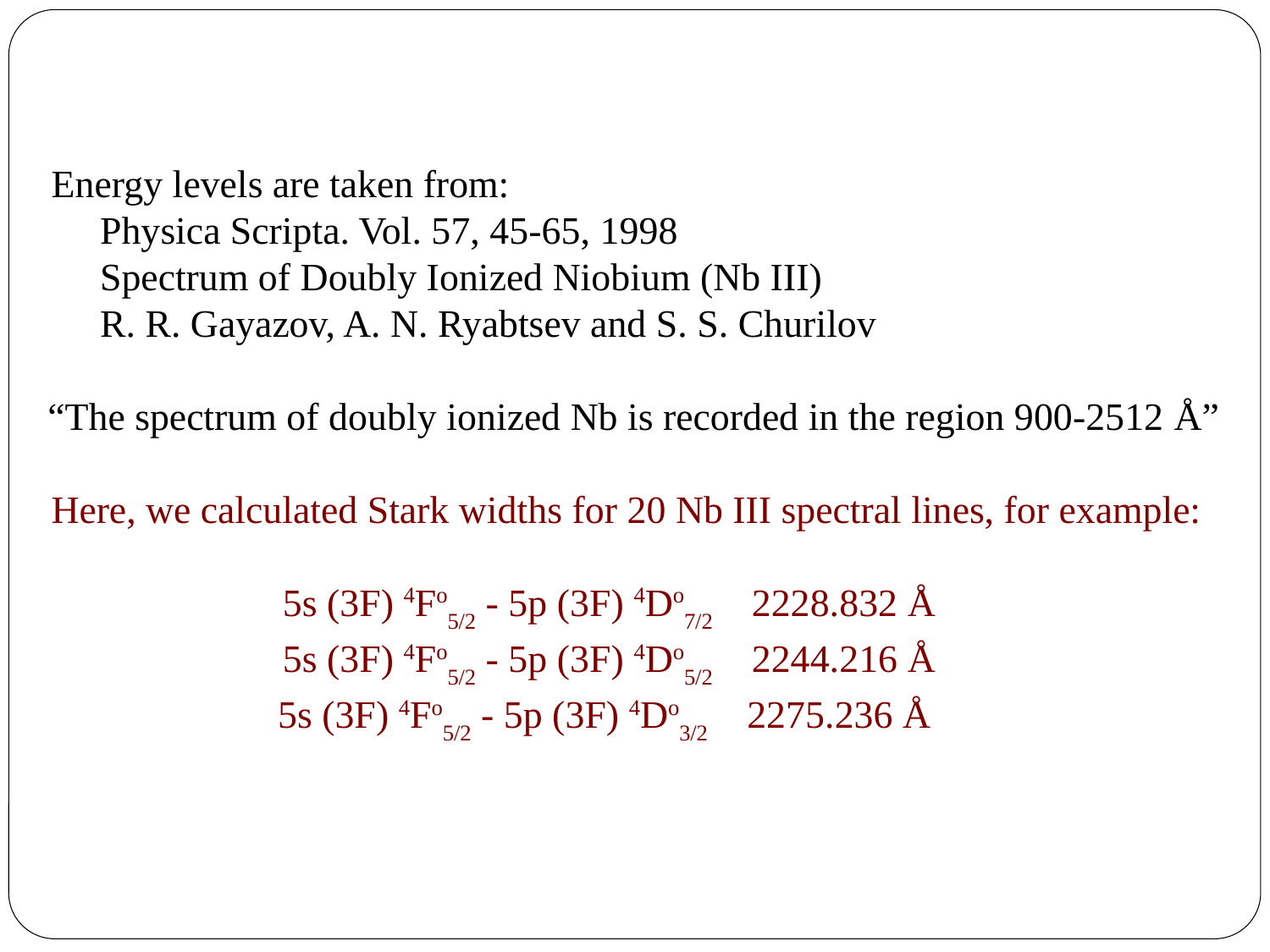

Energy levels are taken from:
         Physica Scripta. Vol. 57, 45-65, 1998
         Spectrum of Doubly Ionized Niobium (Nb III)
         R. R. Gayazov, A. N. Ryabtsev and S. S. Churilov

 “The spectrum of doubly ionized Nb is recorded in the region 900-2512 Å”

    Here, we calculated Stark widths for 20 Nb III spectral lines, for example:

5s (3F) 4Fo5/2 - 5p (3F) 4Do7/2    2228.832 Å
5s (3F) 4Fo5/2 - 5p (3F) 4Do5/2    2244.216 Å
5s (3F) 4Fo5/2 - 5p (3F) 4Do3/2    2275.236 Å